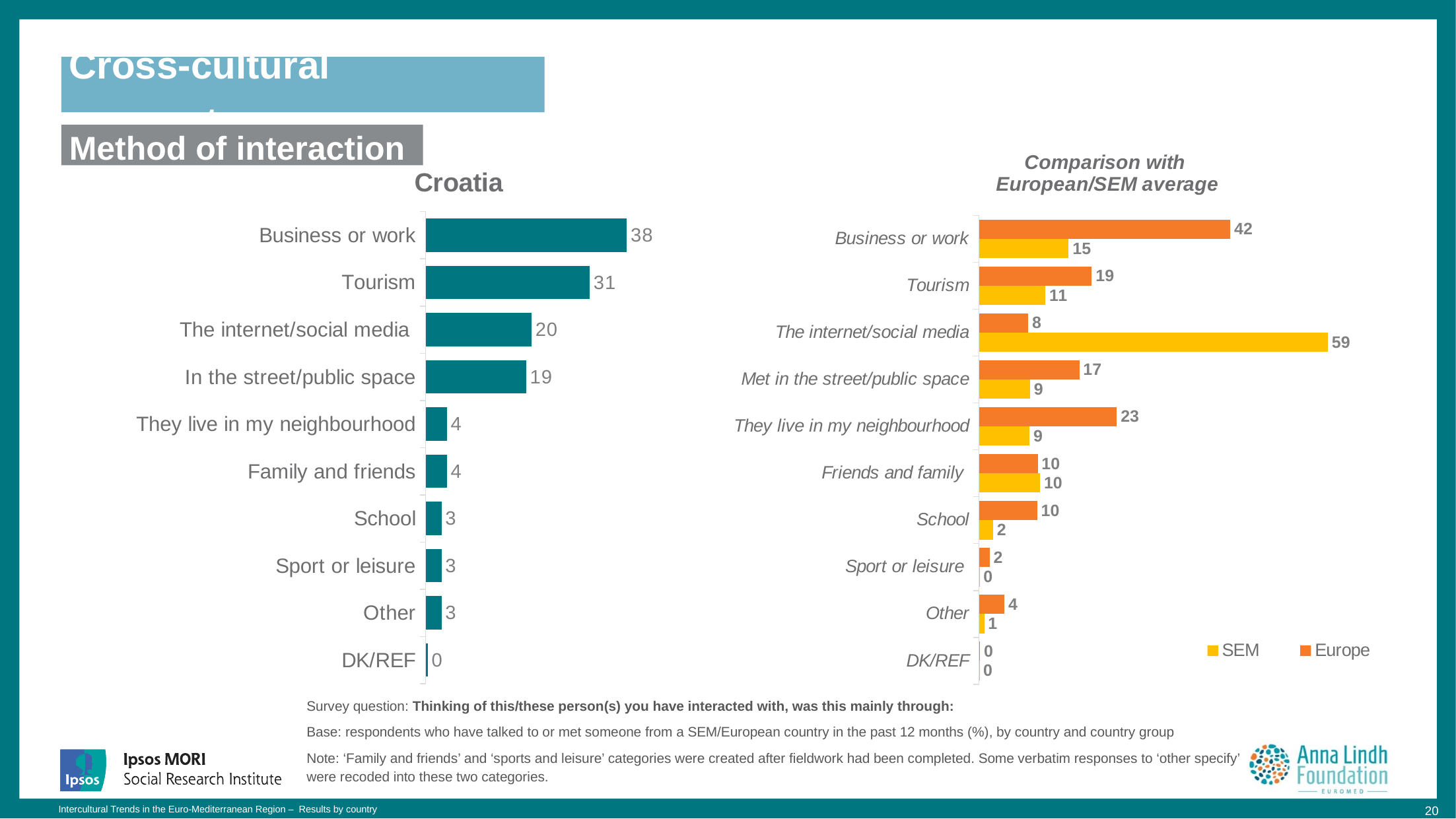

# Cross-cultural encounters
Method of interaction

### Chart: Croatia

| Category | CZ |
|---|---|
| Business or work | 38.0 |
| Tourism | 31.0 |
| The internet/social media  | 20.0 |
| In the street/public space | 19.0 |
| They live in my neighbourhood | 4.0 |
| Family and friends | 4.0 |
| School | 3.0 |
| Sport or leisure | 3.0 |
| Other | 3.0 |
| DK/REF | 0.4 |

### Chart: Comparison with
European/SEM average

| Category | Europe | SEM |
|---|---|---|
| Business or work | 42.3 | 15.1 |
| Tourism | 19.0 | 11.2 |
| The internet/social media | 8.3 | 58.7 |
| Met in the street/public space | 16.9 | 8.6 |
| They live in my neighbourhood | 23.2 | 8.5 |
| Friends and family  | 9.9 | 10.3 |
| School | 9.8 | 2.4 |
| Sport or leisure  | 1.8 | 0.1 |
| Other | 4.3 | 0.9 |
| DK/REF | 0.2 | 0.0969 |
Survey question: Thinking of this/these person(s) you have interacted with, was this mainly through:
Base: respondents who have talked to or met someone from a SEM/European country in the past 12 months (%), by country and country group
Note: ‘Family and friends’ and ‘sports and leisure’ categories were created after fieldwork had been completed. Some verbatim responses to ‘other specify’ were recoded into these two categories.